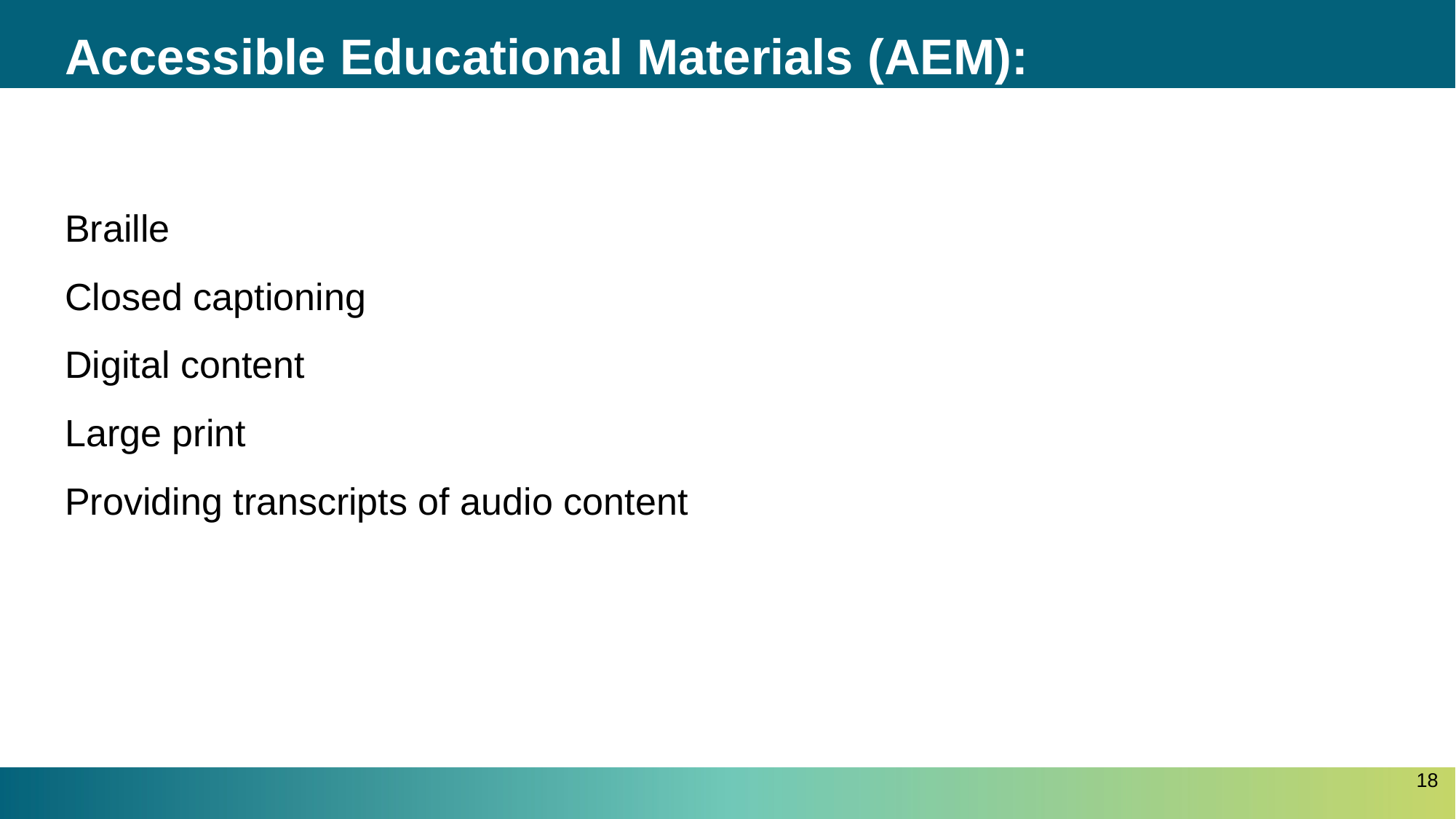

# Accessible Educational Materials (AEM):

Braille
Closed captioning
Digital content
Large print
Providing transcripts of audio content

18